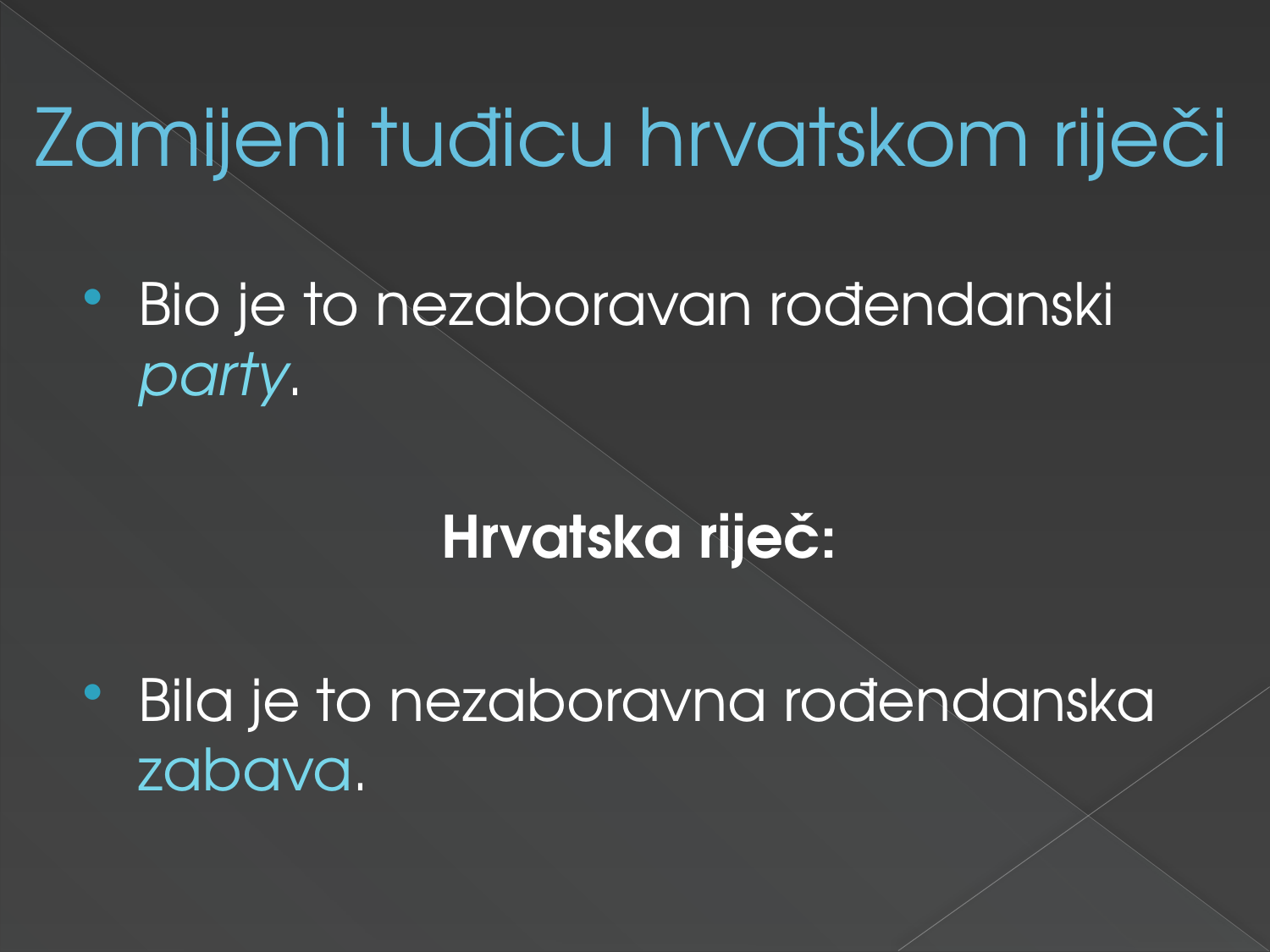

# Zamijeni tuđicu hrvatskom riječi
Bio je to nezaboravan rođendanski party.

Hrvatska riječ:

Bila je to nezaboravna rođendanska zabava.